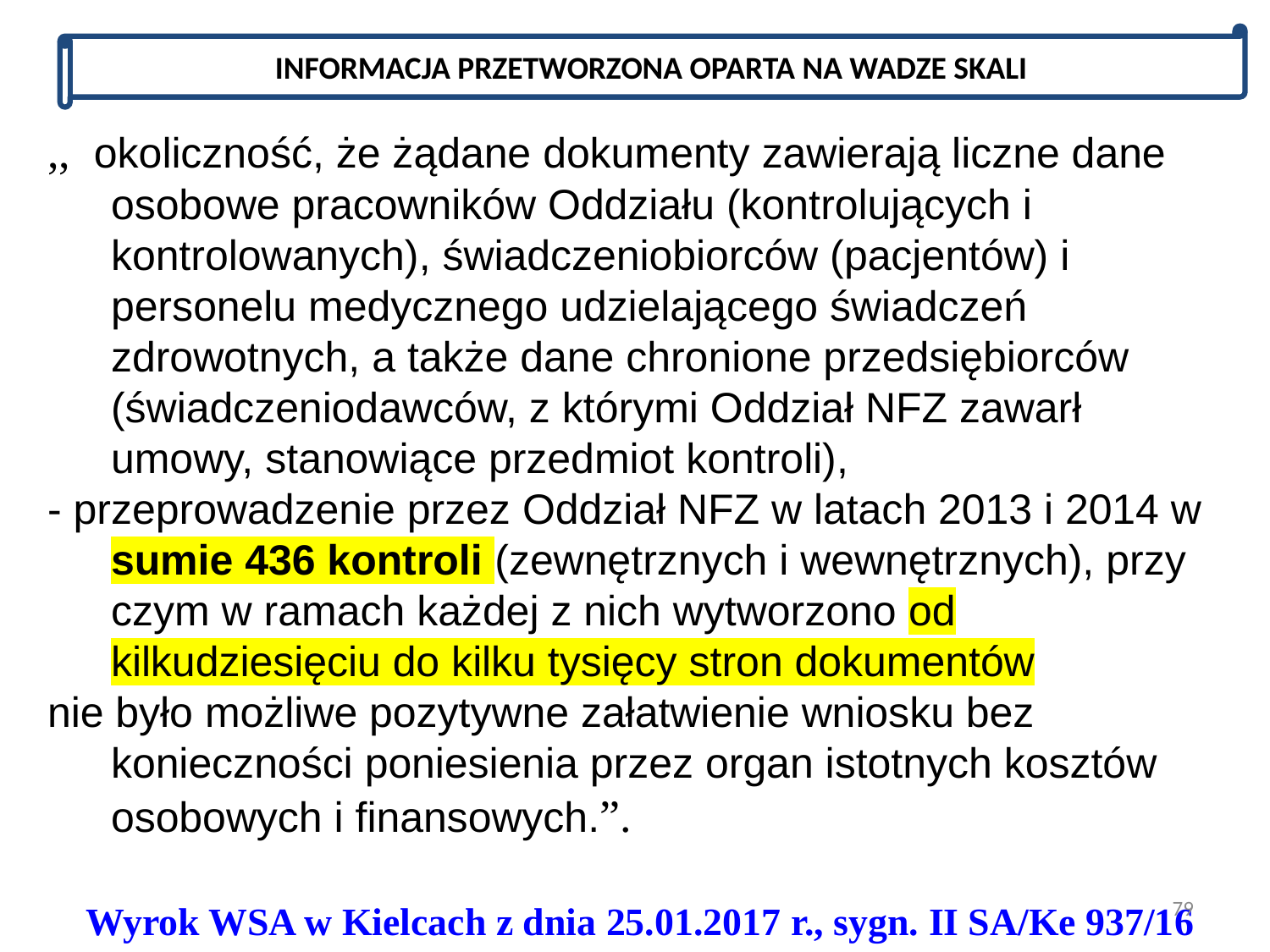

INFORMACJA PRZETWORZONA OPARTA NA WADZE SKALI
,,  okoliczność, że żądane dokumenty zawierają liczne dane osobowe pracowników Oddziału (kontrolujących i kontrolowanych), świadczeniobiorców (pacjentów) i personelu medycznego udzielającego świadczeń zdrowotnych, a także dane chronione przedsiębiorców (świadczeniodawców, z którymi Oddział NFZ zawarł umowy, stanowiące przedmiot kontroli),
- przeprowadzenie przez Oddział NFZ w latach 2013 i 2014 w sumie 436 kontroli (zewnętrznych i wewnętrznych), przy czym w ramach każdej z nich wytworzono od kilkudziesięciu do kilku tysięcy stron dokumentów
nie było możliwe pozytywne załatwienie wniosku bez konieczności poniesienia przez organ istotnych kosztów osobowych i finansowych.”.

Wyrok WSA w Kielcach z dnia 25.01.2017 r., sygn. II SA/Ke 937/16
79
autor adw. dr hab. Piotr Sitniewski www.jawnosc.pl  piotrsitniewski@gmail.com